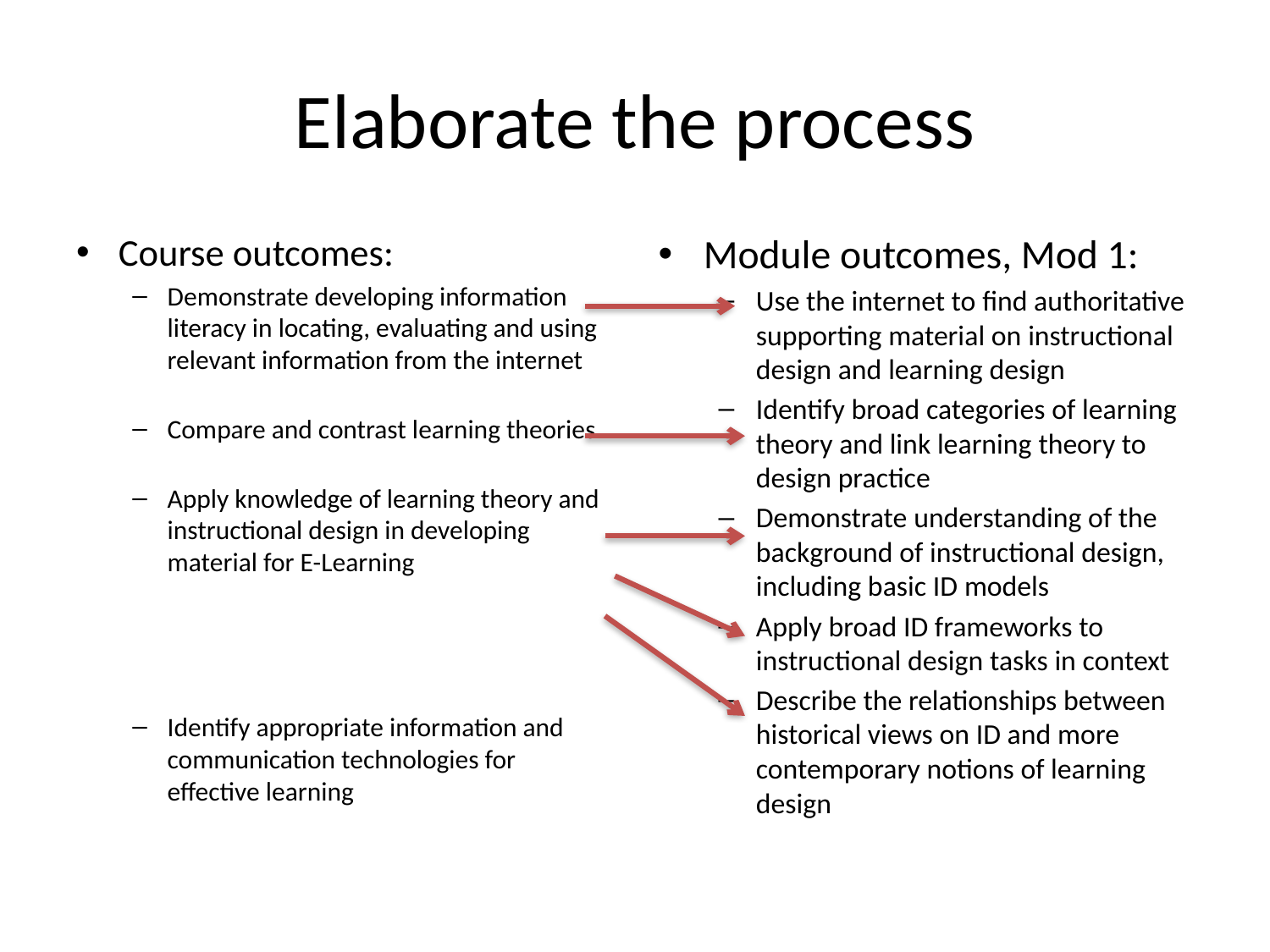

# Elaborate the process
Course outcomes:
Demonstrate developing information literacy in locating, evaluating and using relevant information from the internet
Compare and contrast learning theories
Apply knowledge of learning theory and instructional design in developing material for E-Learning
Identify appropriate information and communication technologies for effective learning

Module outcomes, Mod 1:
Use the internet to find authoritative supporting material on instructional design and learning design
Identify broad categories of learning theory and link learning theory to design practice
Demonstrate understanding of the background of instructional design, including basic ID models
Apply broad ID frameworks to instructional design tasks in context
Describe the relationships between historical views on ID and more contemporary notions of learning design